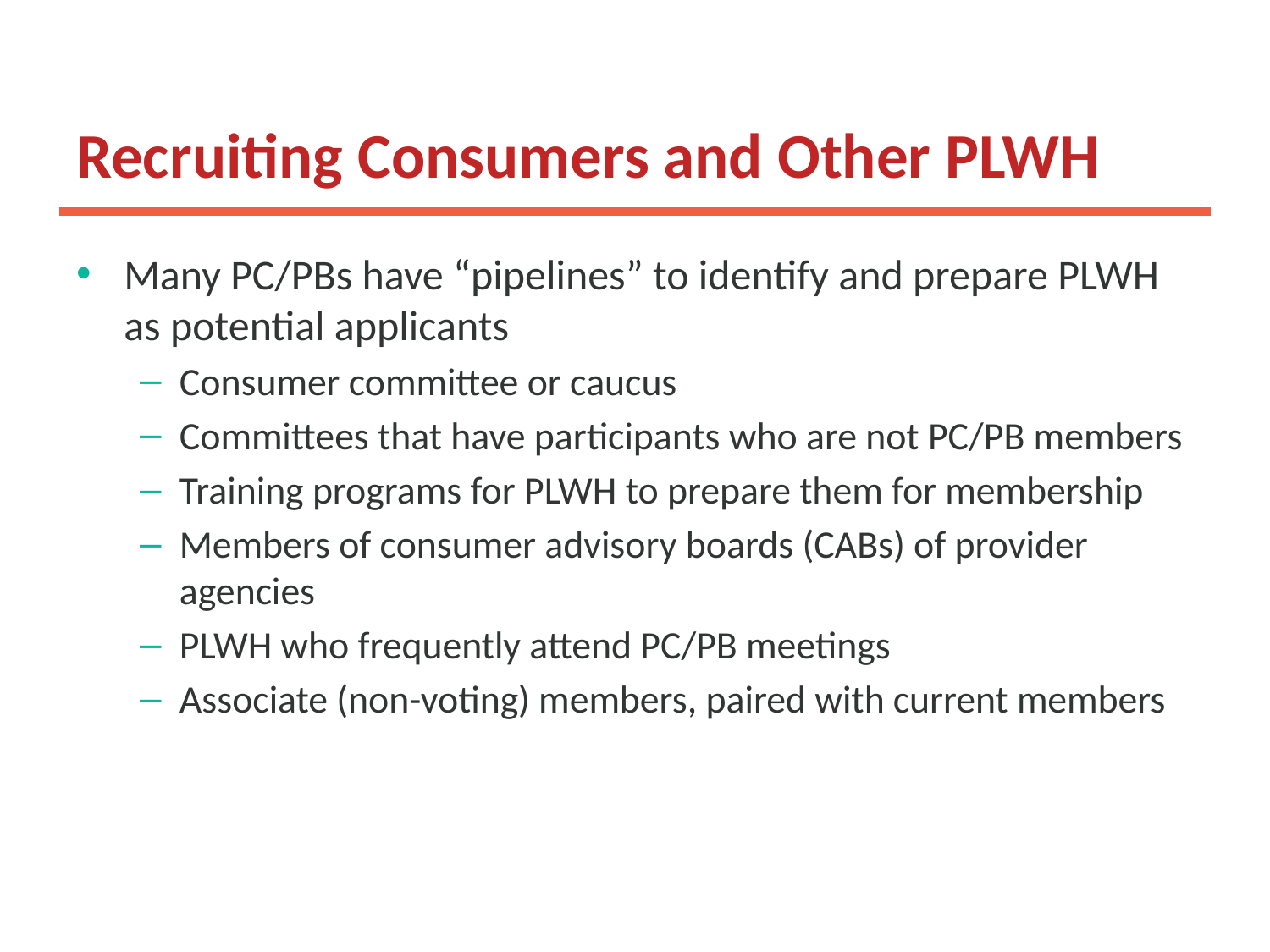

# Recruiting Consumers and Other PLWH
Many PC/PBs have “pipelines” to identify and prepare PLWH as potential applicants
Consumer committee or caucus
Committees that have participants who are not PC/PB members
Training programs for PLWH to prepare them for membership
Members of consumer advisory boards (CABs) of provider agencies
PLWH who frequently attend PC/PB meetings
Associate (non-voting) members, paired with current members